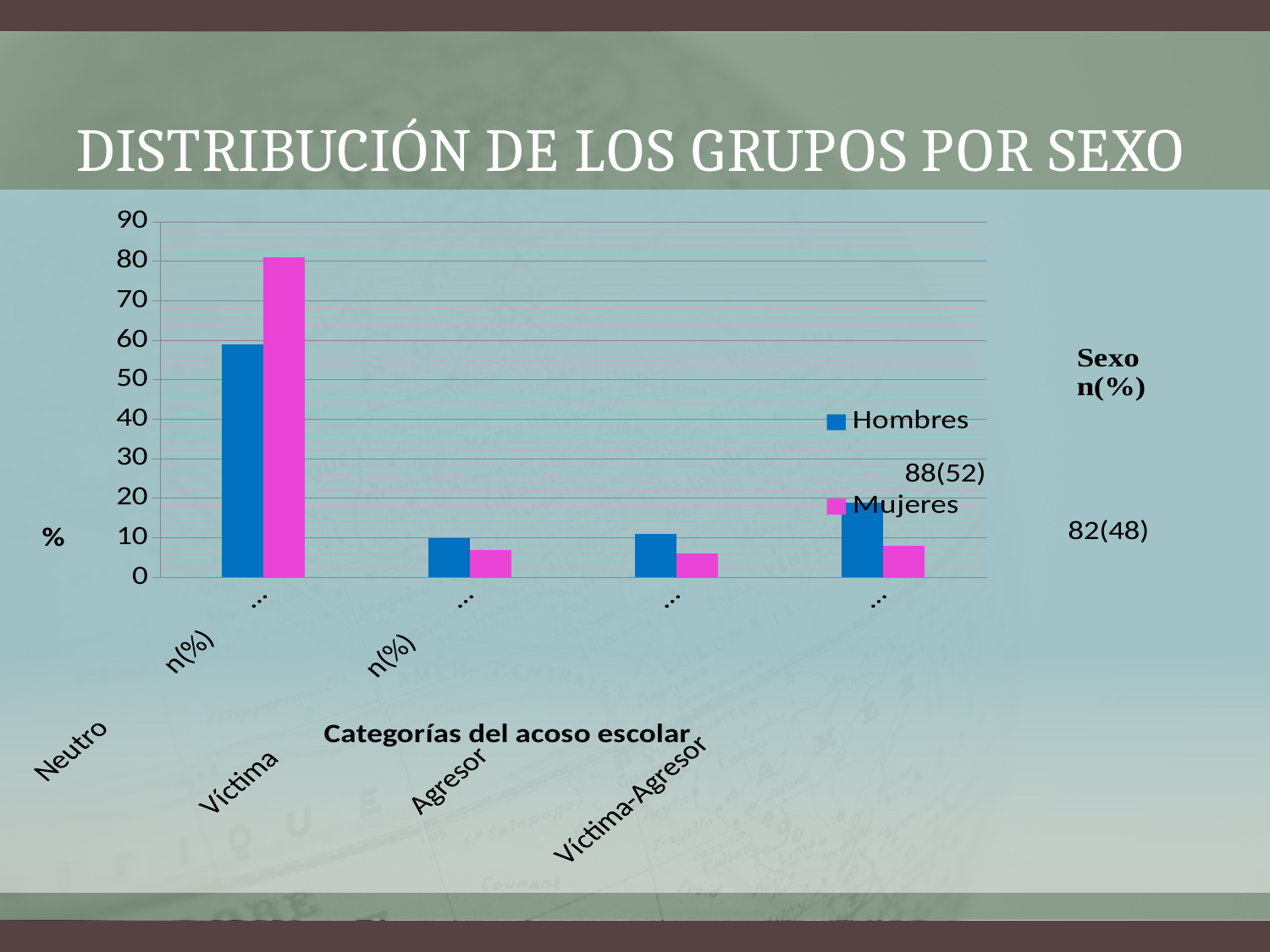

# Distribución de los grupos por sexo

### Chart

| Category | Hombres                                                                                                    88(52) | Mujeres                                                                        82(48) |
|---|---|---|
| Neutro              n(%)                 118 (69) | 59.0 | 81.0 |
| Víctima                     n(%)                                  14 (8) | 10.0 | 7.0 |
| Agresor                                       n(%)                          15 (9) | 11.0 | 6.0 |
| Víctima-Agresor                                          n(%)                                    23 (14) | 19.0 | 8.0 |